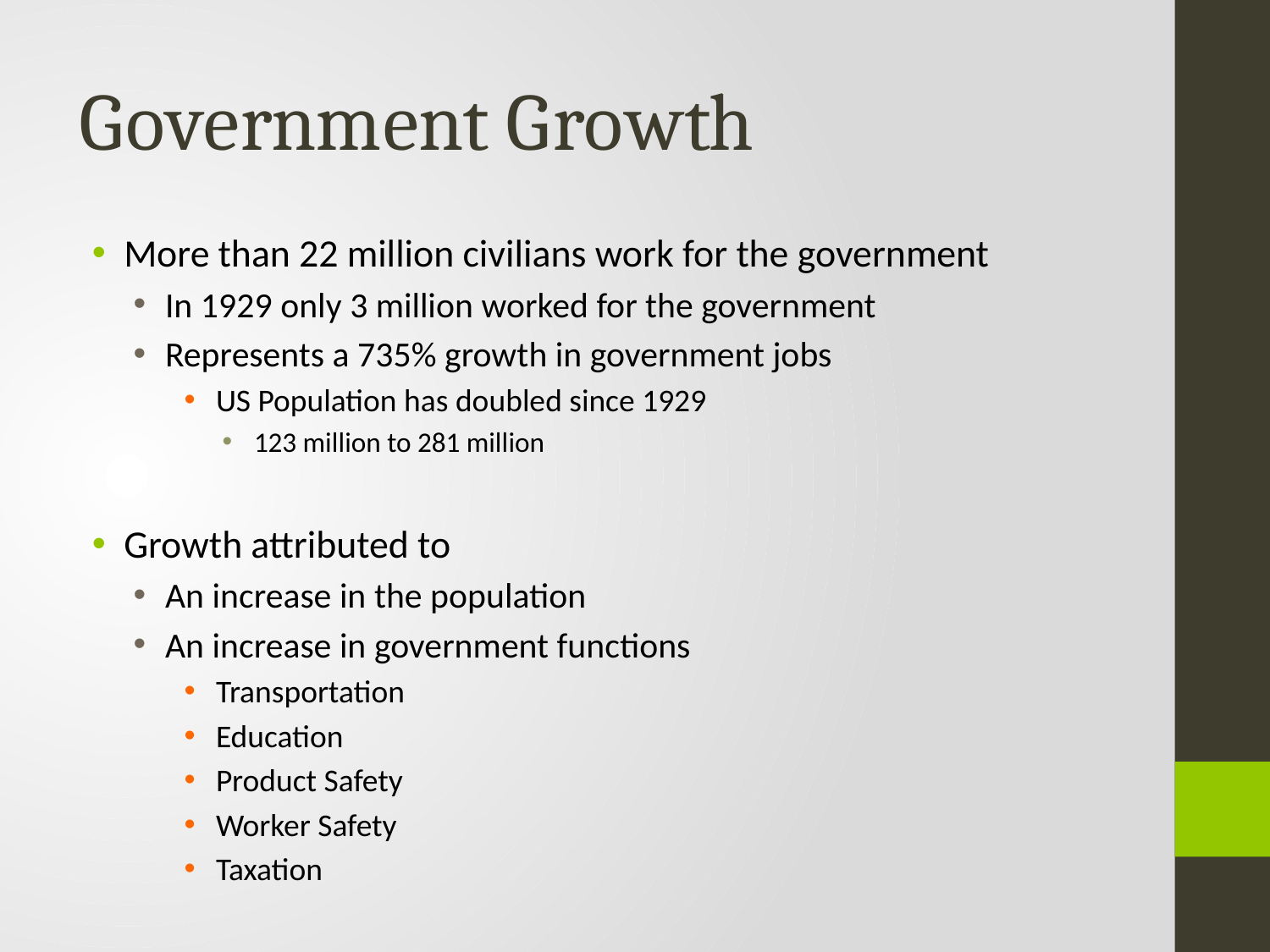

# Government Growth
More than 22 million civilians work for the government
In 1929 only 3 million worked for the government
Represents a 735% growth in government jobs
US Population has doubled since 1929
123 million to 281 million

Growth attributed to
An increase in the population
An increase in government functions
Transportation
Education
Product Safety
Worker Safety
Taxation